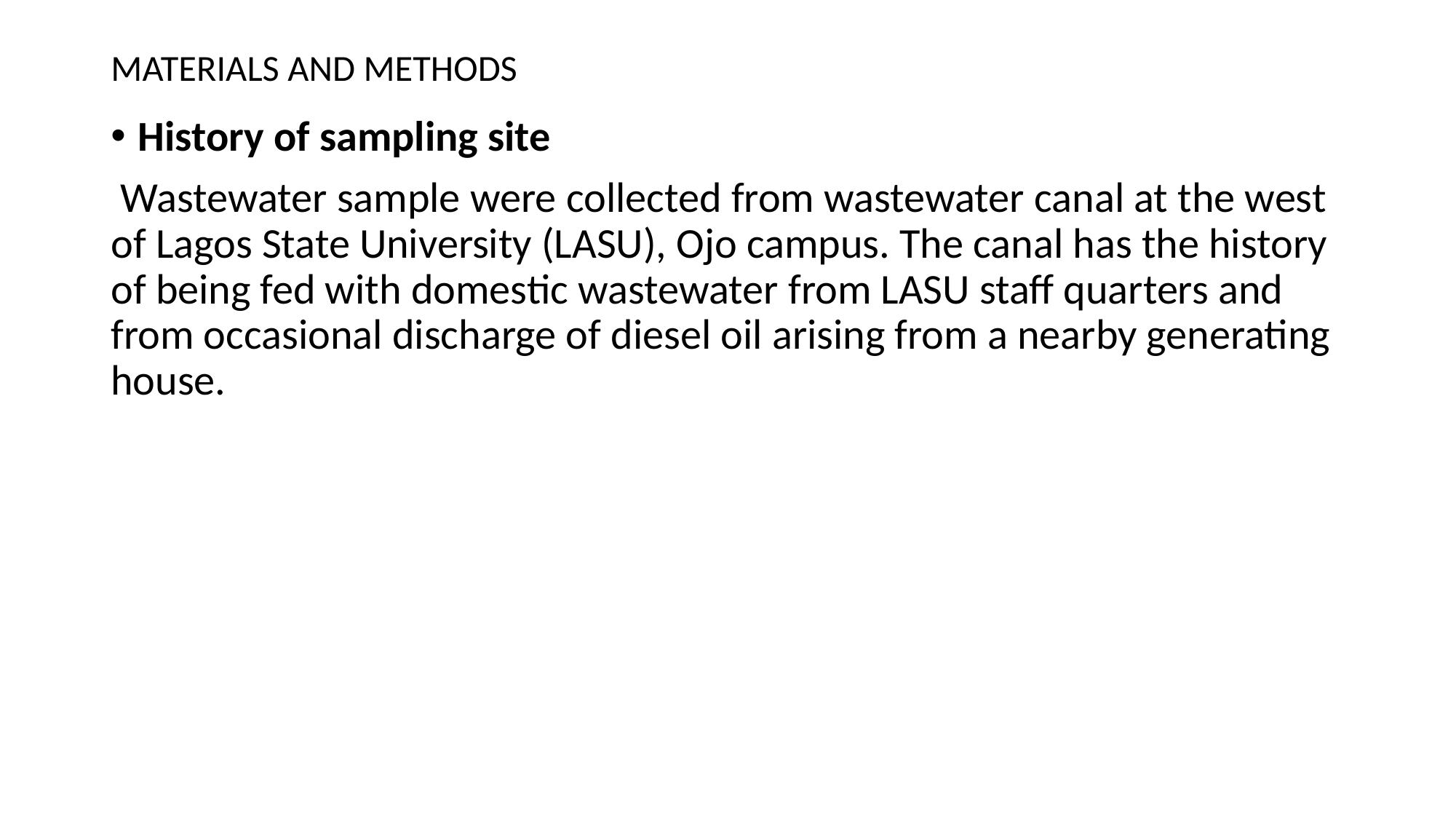

# MATERIALS AND METHODS
History of sampling site
 Wastewater sample were collected from wastewater canal at the west of Lagos State University (LASU), Ojo campus. The canal has the history of being fed with domestic wastewater from LASU staff quarters and from occasional discharge of diesel oil arising from a nearby generating house.